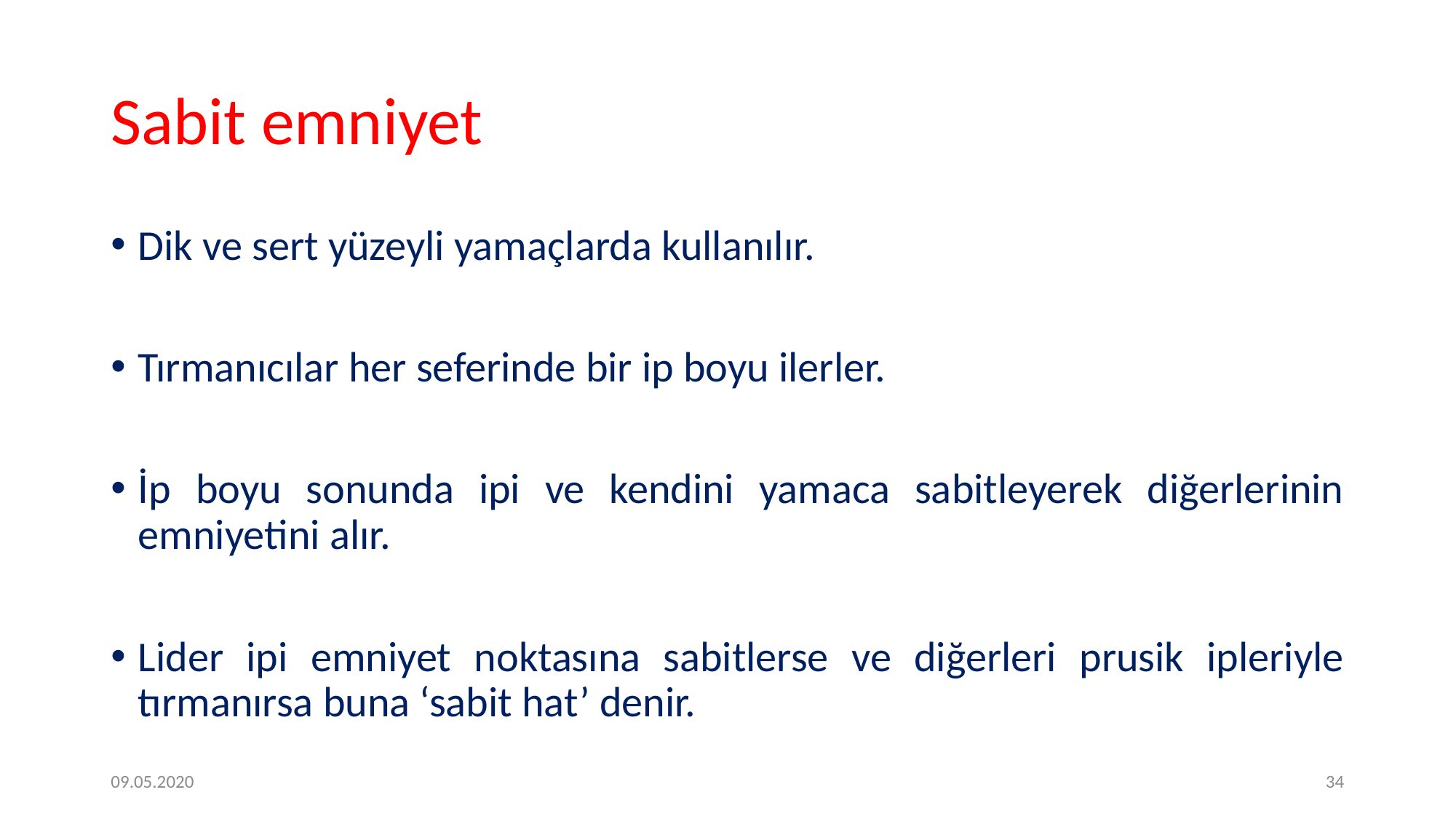

# Sabit emniyet
Dik ve sert yüzeyli yamaçlarda kullanılır.

Tırmanıcılar her seferinde bir ip boyu ilerler.

İp boyu sonunda ipi ve kendini yamaca sabitleyerek diğerlerinin emniyetini alır.

Lider ipi emniyet noktasına sabitlerse ve diğerleri prusik ipleriyle tırmanırsa buna ‘sabit hat’ denir.
09.05.2020
34